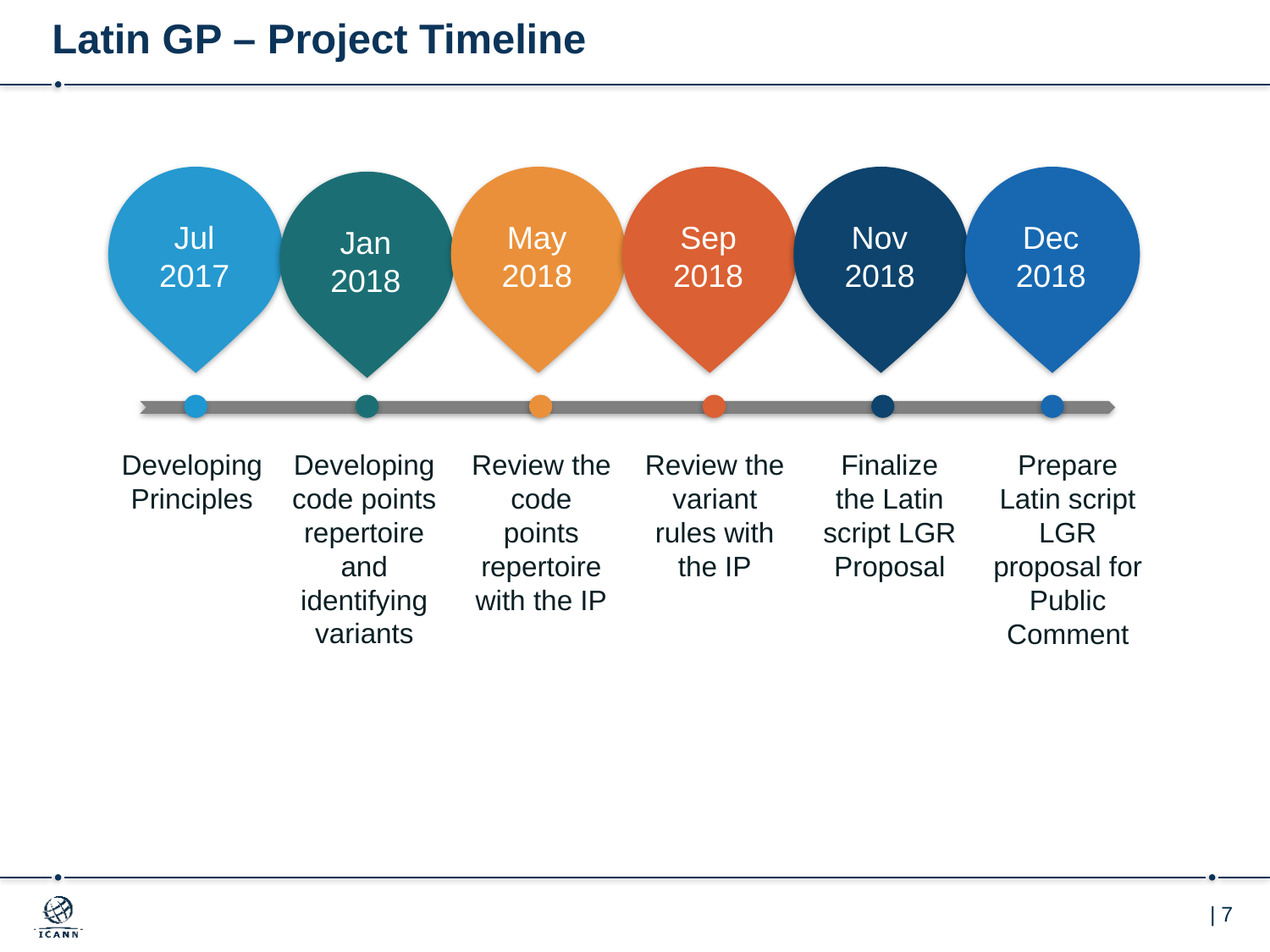

# Latin GP – Project Timeline

Jul
2017

May
2018

Sep
2018

Nov
2018

Dec
2018

Jan
2018

Developing Principles
Developing code points repertoire and identifying variants
Review the code points repertoire with the IP
Review the variant rules with the IP
Finalize the Latin script LGR Proposal
Prepare Latin script LGR proposal for Public Comment